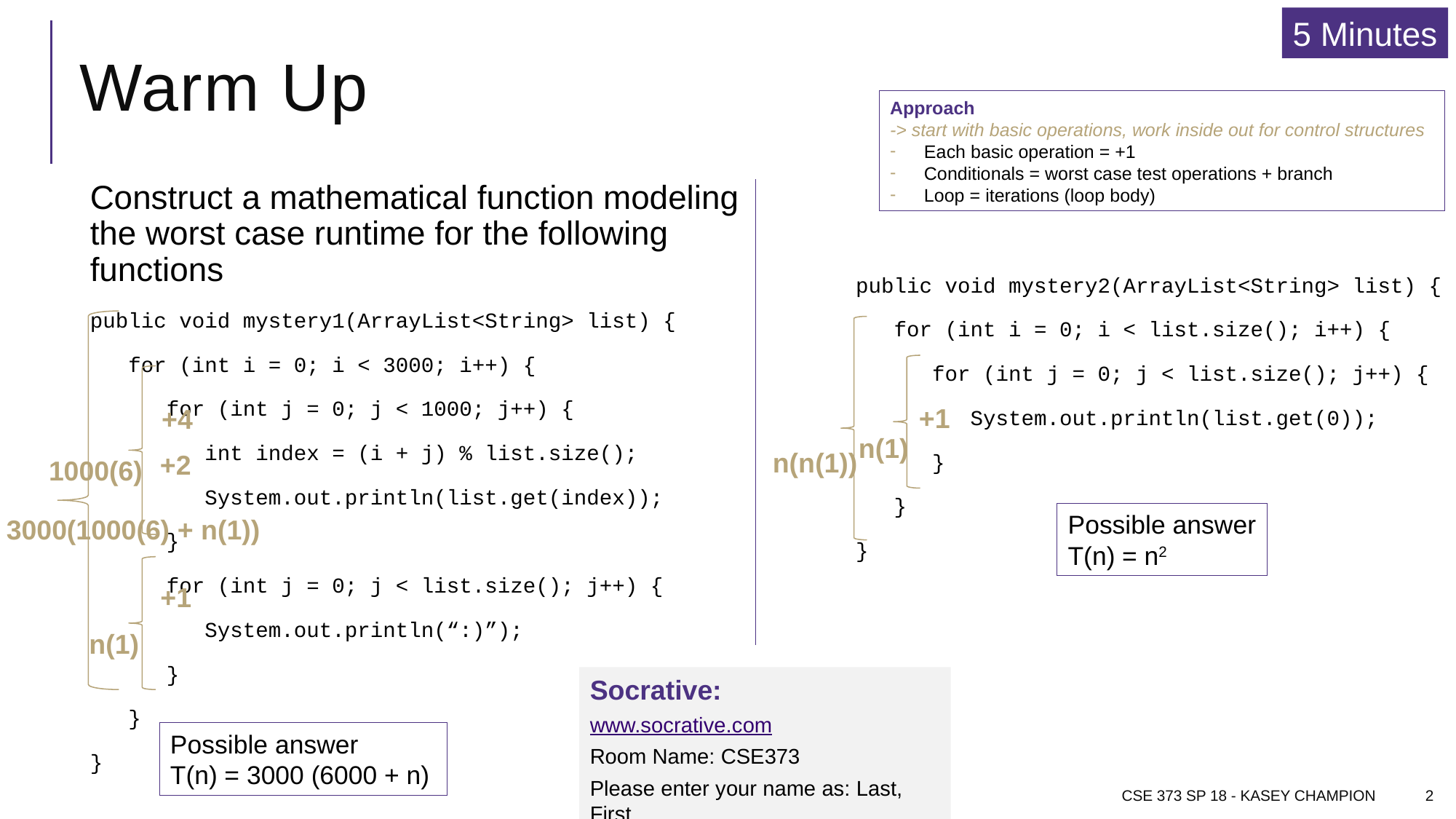

5 Minutes
# Warm Up
Approach
-> start with basic operations, work inside out for control structures
Each basic operation = +1
Conditionals = worst case test operations + branch
Loop = iterations (loop body)
Construct a mathematical function modeling the worst case runtime for the following functions
public void mystery1(ArrayList<String> list) {
   for (int i = 0; i < 3000; i++) {
      for (int j = 0; j < 1000; j++) {
         int index = (i + j) % list.size();
         System.out.println(list.get(index));
      }
      for (int j = 0; j < list.size(); j++) {
         System.out.println(“:)”);
      }
   }
}
public void mystery2(ArrayList<String> list) {
   for (int i = 0; i < list.size(); i++) {
      for (int j = 0; j < list.size(); j++) {
         System.out.println(list.get(0));
      }
   }
}

+1
+4
n(1)
n(n(1))
+2
1000(6)
Possible answer
T(n) = n2
3000(1000(6) + n(1))

+1
n(1)
Socrative:
www.socrative.com
Room Name: CSE373
Please enter your name as: Last, First
Possible answer
T(n) = 3000 (6000 + n)
CSE 373 SP 18 - Kasey Champion
2